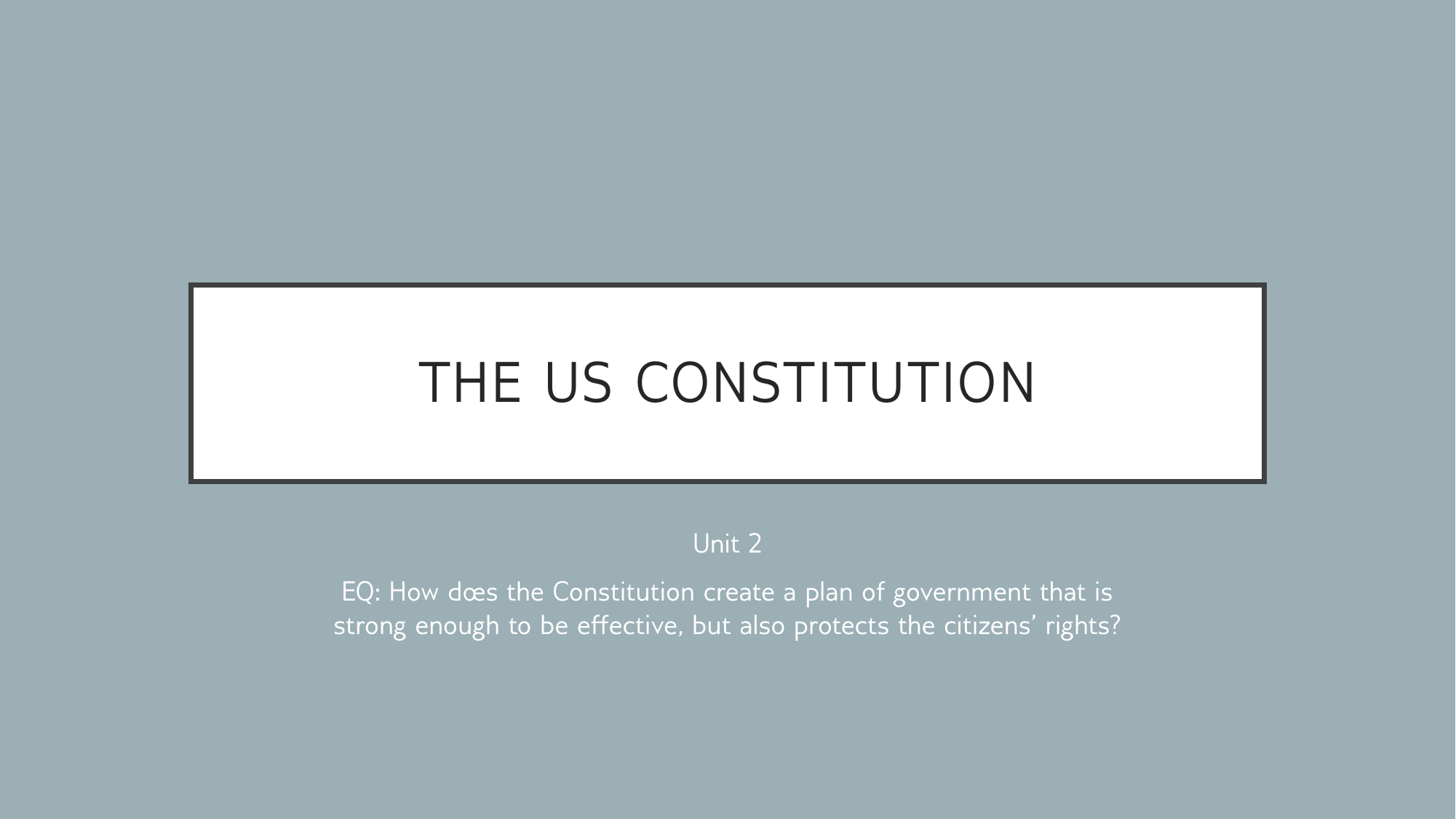

# The us constitution
Unit 2
EQ: How does the Constitution create a plan of government that is strong enough to be effective, but also protects the citizens’ rights?